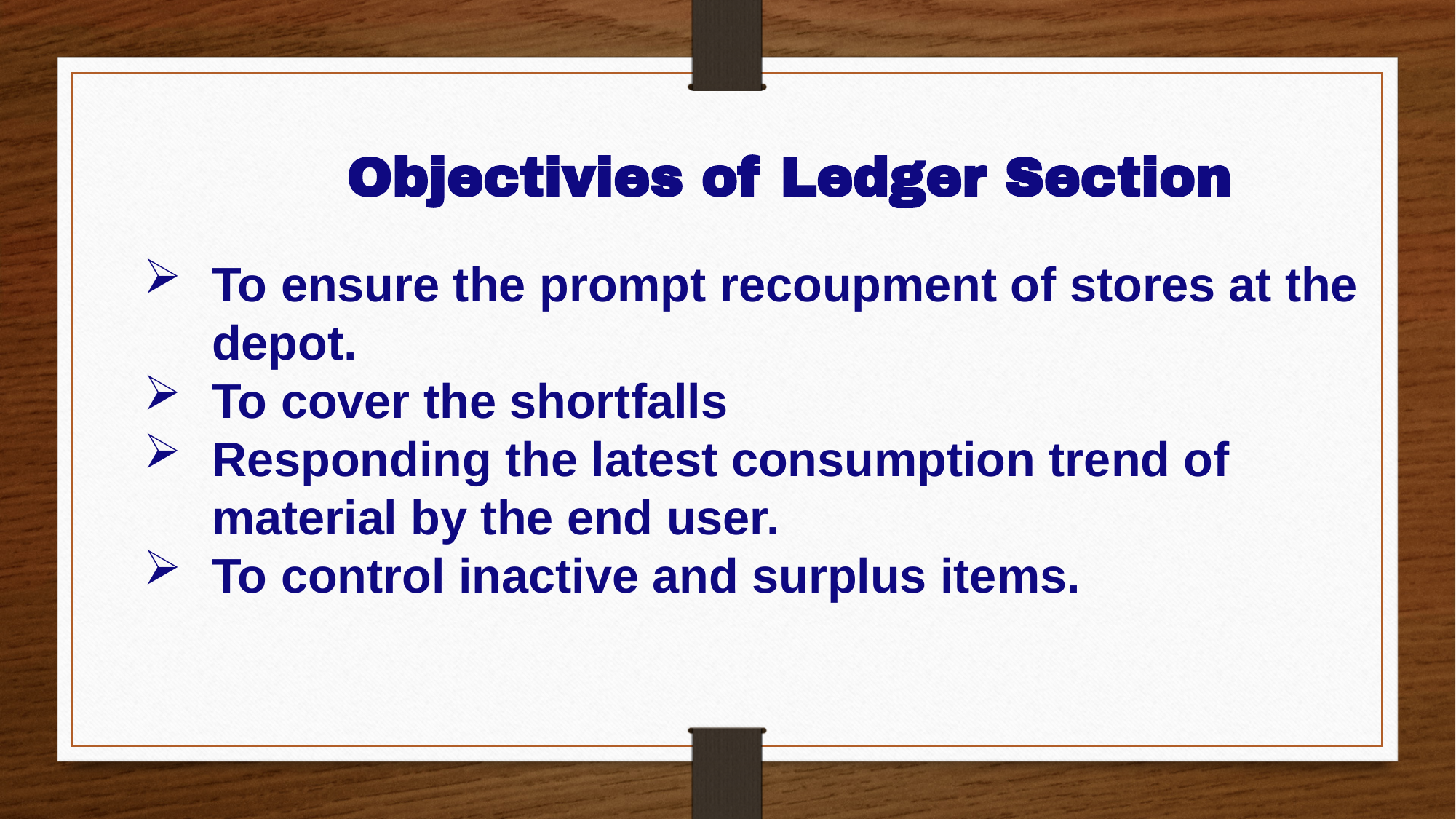

Objectivies of Ledger Section
To ensure the prompt recoupment of stores at the depot.
To cover the shortfalls
Responding the latest consumption trend of material by the end user.
To control inactive and surplus items.